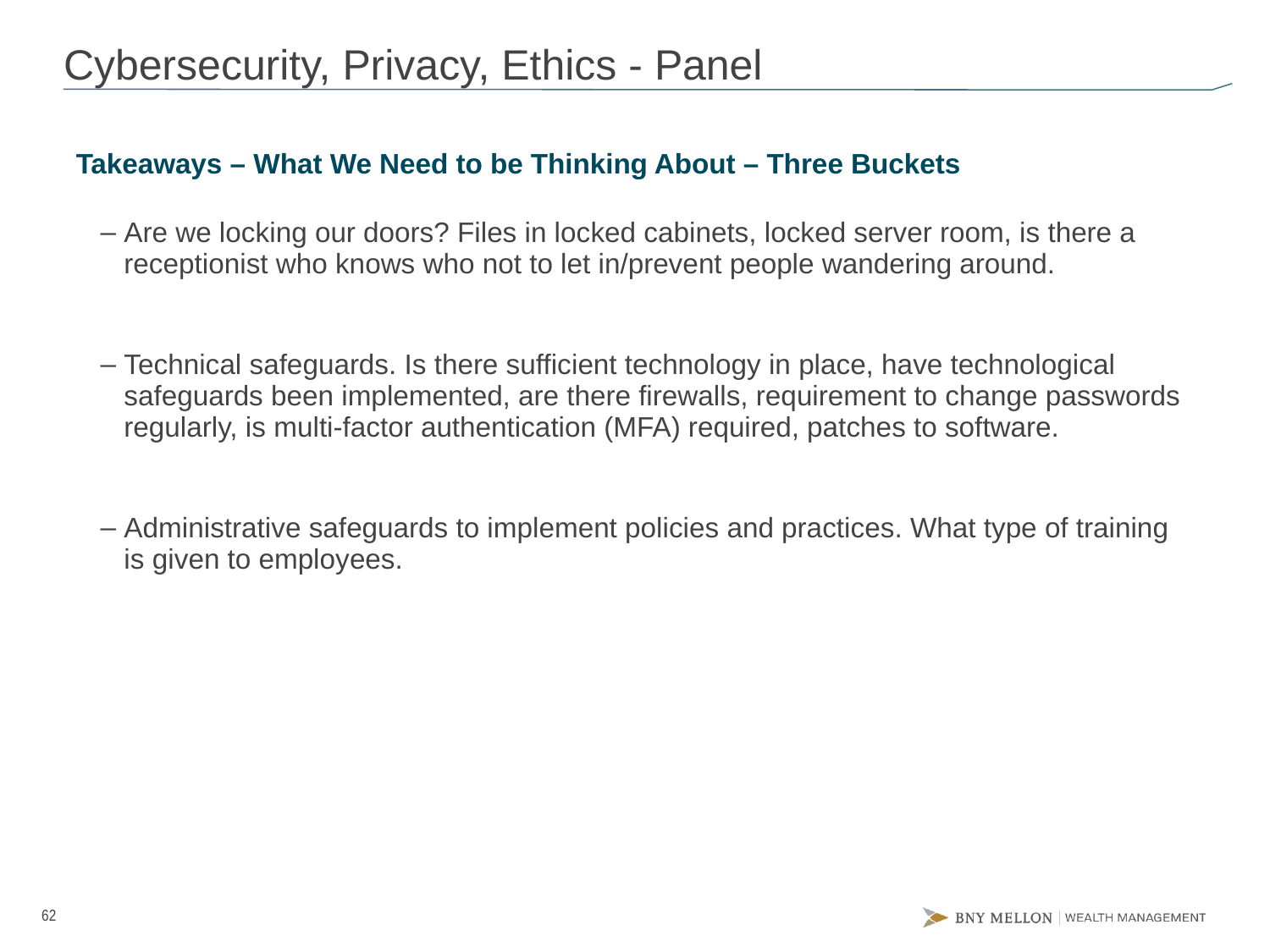

# Cybersecurity, Privacy, Ethics - Panel
Takeaways – What We Need to be Thinking About – Three Buckets

Are we locking our doors? Files in locked cabinets, locked server room, is there a receptionist who knows who not to let in/prevent people wandering around.

Technical safeguards. Is there sufficient technology in place, have technological safeguards been implemented, are there firewalls, requirement to change passwords regularly, is multi-factor authentication (MFA) required, patches to software.

Administrative safeguards to implement policies and practices. What type of training is given to employees.